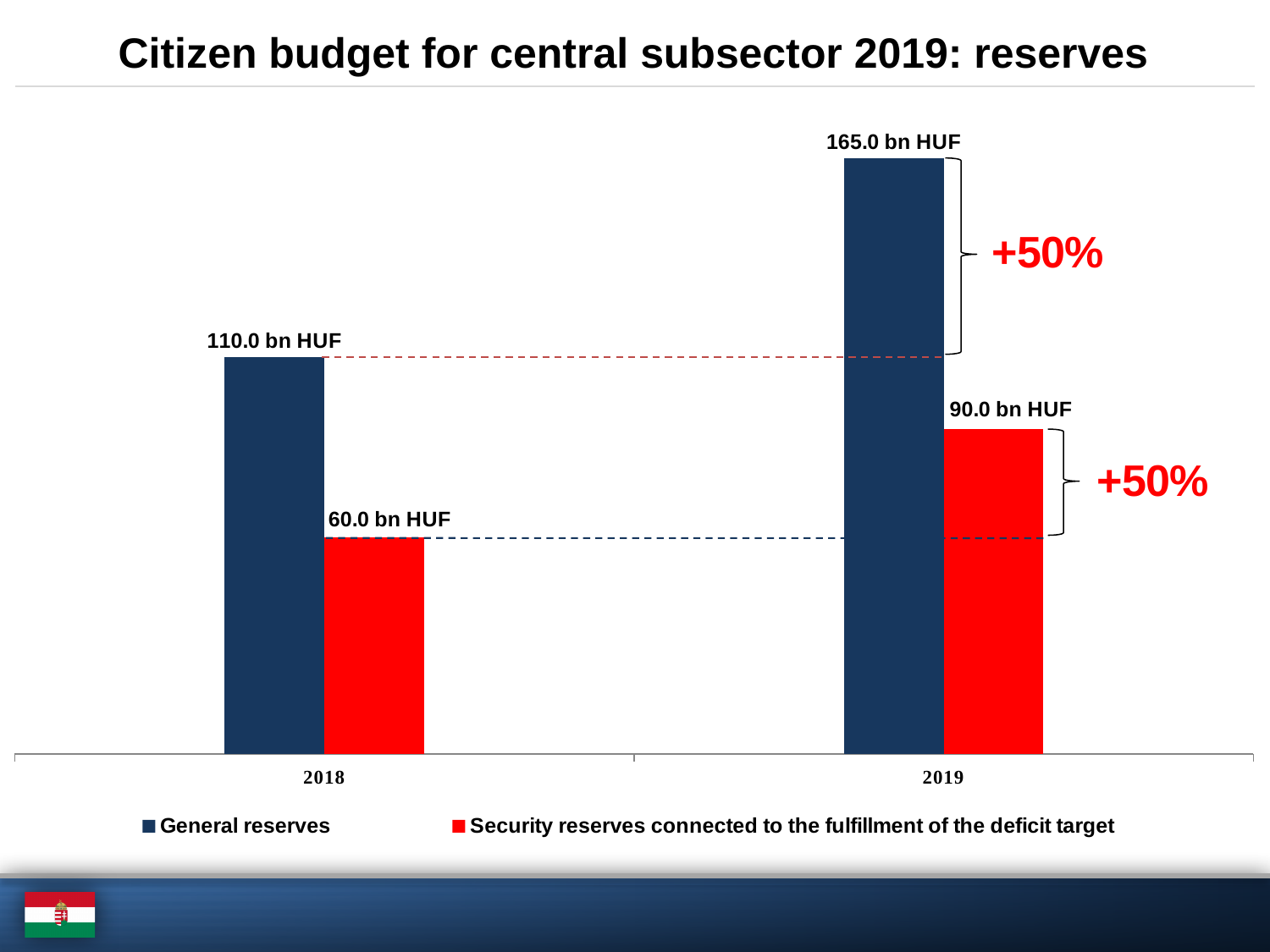

# Citizen budget for central subsector 2019: reserves

### Chart

| Category | General reserves | Security reserves connected to the fulfillment of the deficit target |
|---|---|---|
| 2018 | 110.0 | 60.0 |
| 2019 | 165.0 | 90.0 |